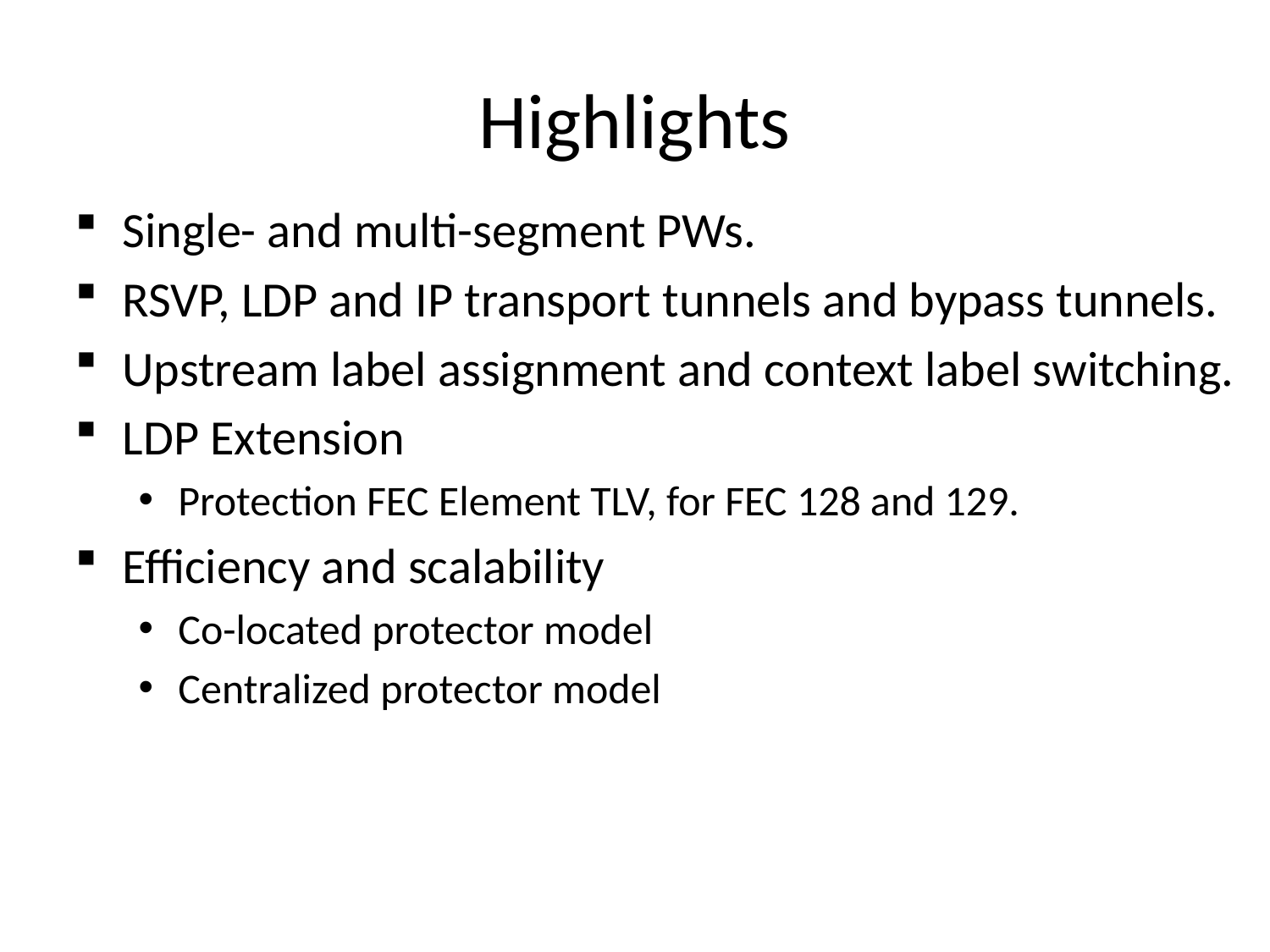

# Highlights
Single- and multi-segment PWs.
RSVP, LDP and IP transport tunnels and bypass tunnels.
Upstream label assignment and context label switching.
LDP Extension
Protection FEC Element TLV, for FEC 128 and 129.
Efficiency and scalability
Co-located protector model
Centralized protector model